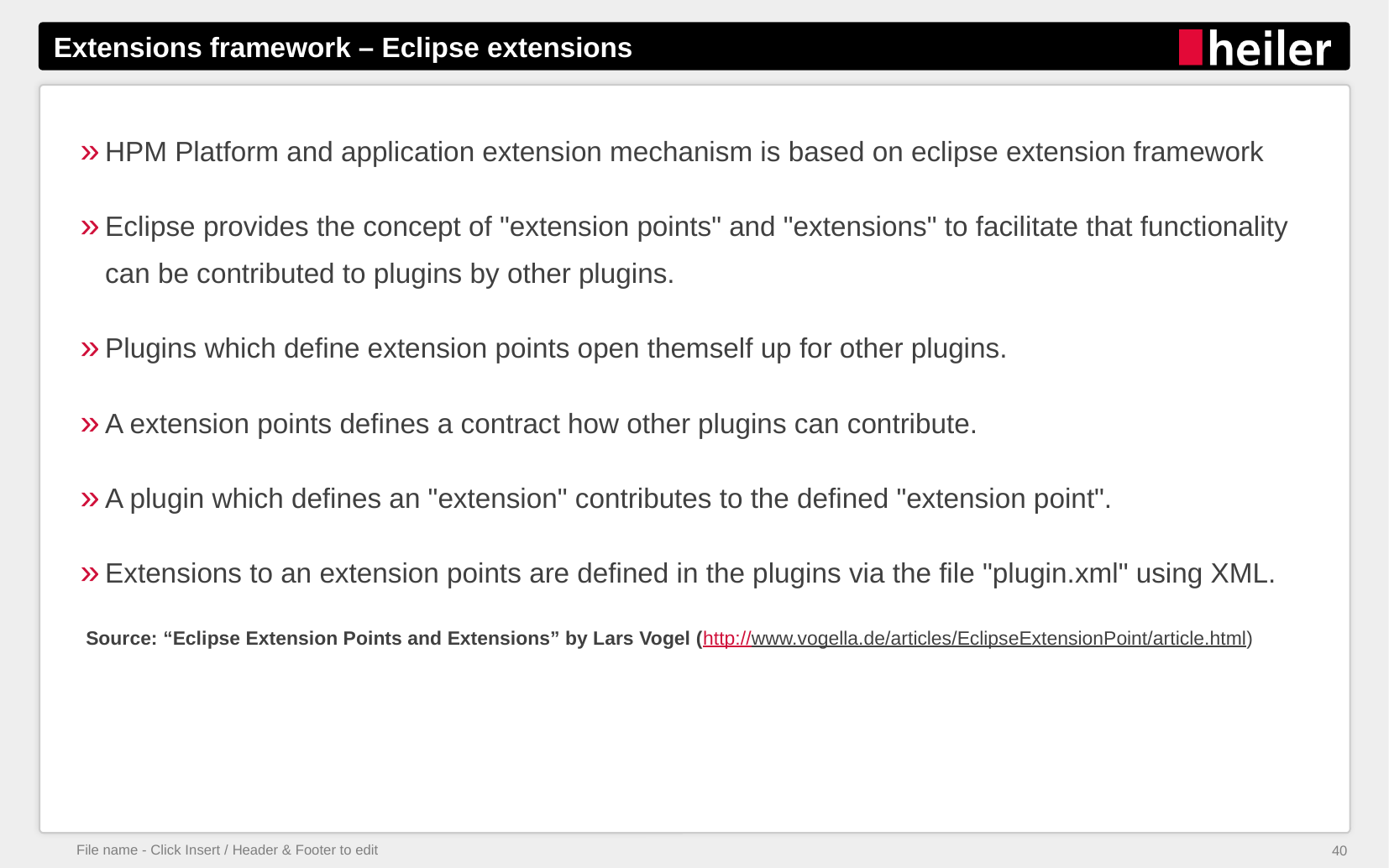

# Extensions framework – Eclipse extensions
HPM Platform and application extension mechanism is based on eclipse extension framework
Eclipse provides the concept of "extension points" and "extensions" to facilitate that functionality can be contributed to plugins by other plugins.
Plugins which define extension points open themself up for other plugins.
A extension points defines a contract how other plugins can contribute.
A plugin which defines an "extension" contributes to the defined "extension point".
Extensions to an extension points are defined in the plugins via the file "plugin.xml" using XML.
 Source: “Eclipse Extension Points and Extensions” by Lars Vogel (http://www.vogella.de/articles/EclipseExtensionPoint/article.html)
File name - Click Insert / Header & Footer to edit